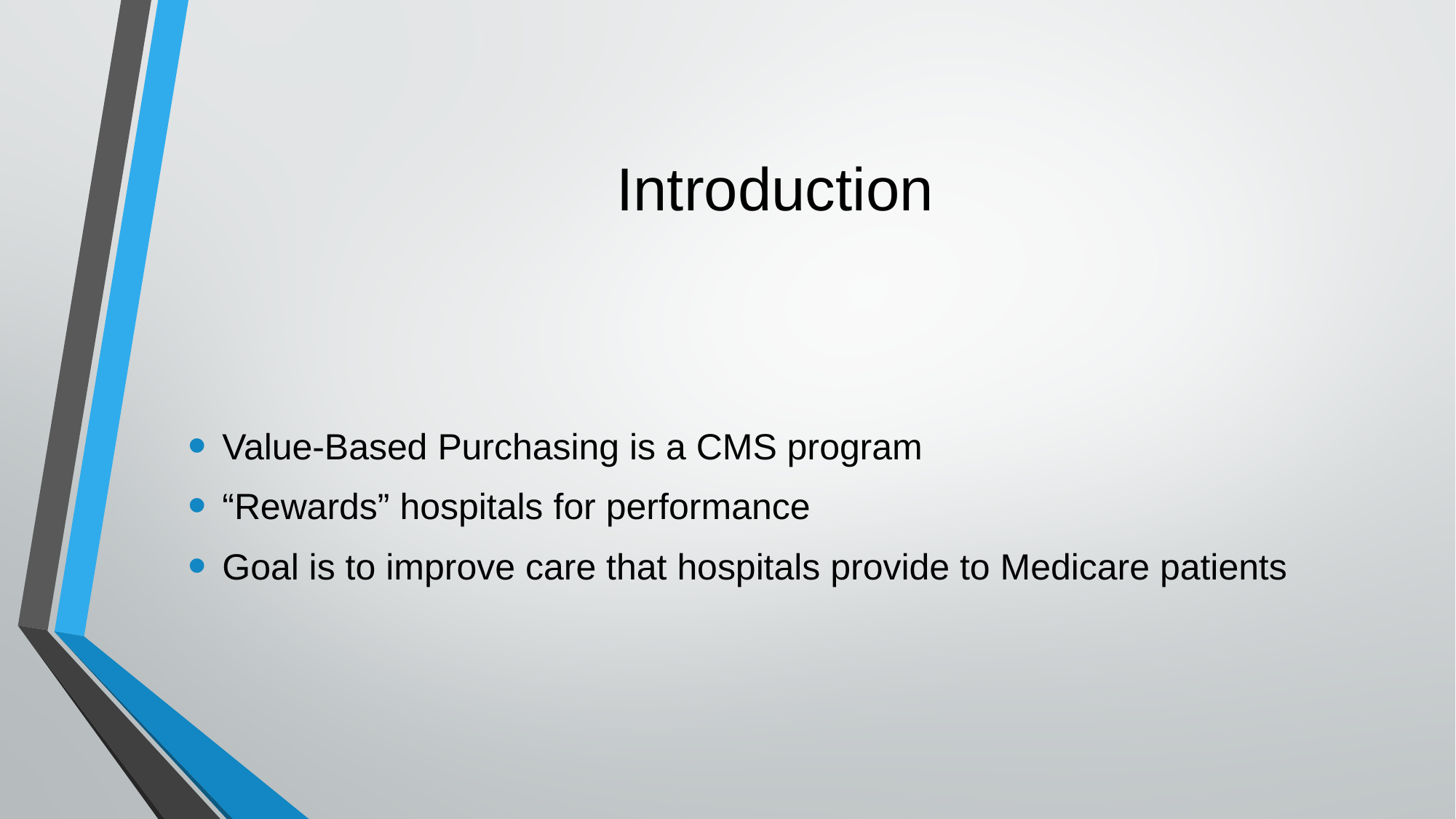

# Introduction
Value-Based Purchasing is a CMS program
“Rewards” hospitals for performance
Goal is to improve care that hospitals provide to Medicare patients